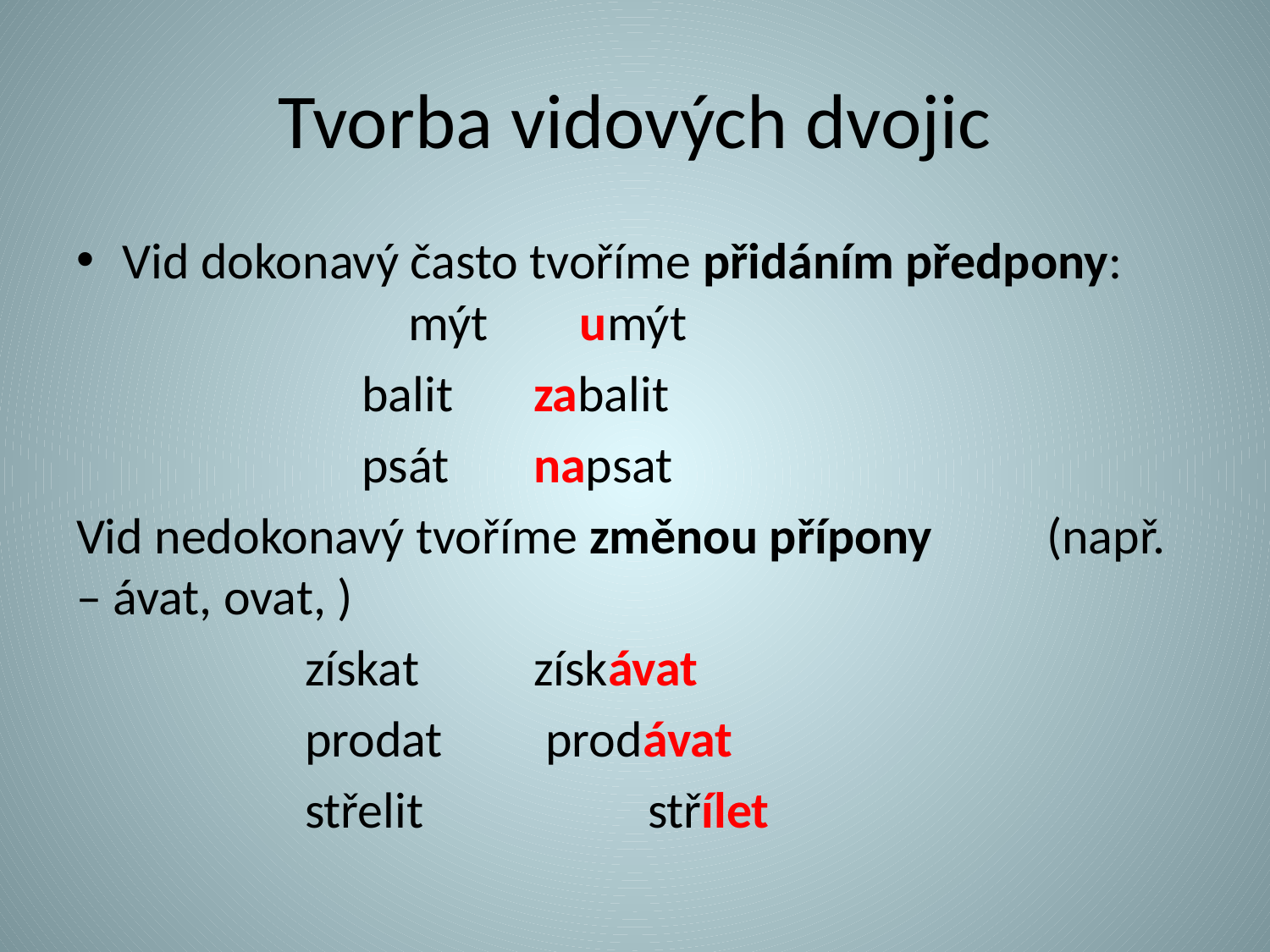

# Tvorba vidových dvojic
Vid dokonavý často tvoříme přidáním předpony:   		     mýt	umýt
		     balit	zabalit
		     psát	napsat
Vid nedokonavý tvoříme změnou přípony          (např. – ávat, ovat, )
		získat  	získávat
		prodat         prodávat
		střelit		střílet